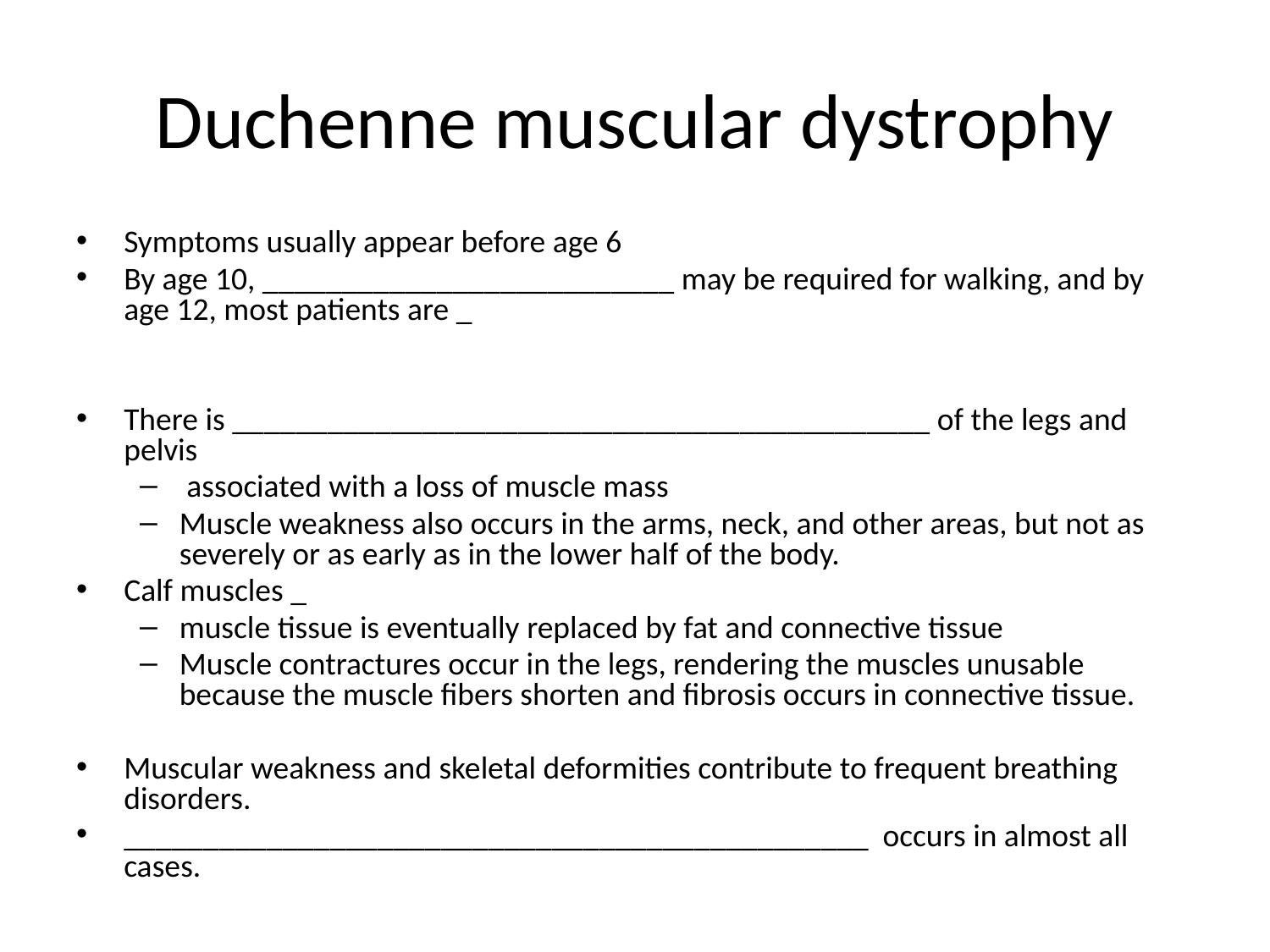

# Duchenne muscular dystrophy
Symptoms usually appear before age 6
By age 10, __________________________ may be required for walking, and by age 12, most patients are _

There is ____________________________________________ of the legs and pelvis
 associated with a loss of muscle mass
Muscle weakness also occurs in the arms, neck, and other areas, but not as severely or as early as in the lower half of the body.
Calf muscles _
muscle tissue is eventually replaced by fat and connective tissue
Muscle contractures occur in the legs, rendering the muscles unusable because the muscle fibers shorten and fibrosis occurs in connective tissue.

Muscular weakness and skeletal deformities contribute to frequent breathing disorders.
_______________________________________________  occurs in almost all cases.